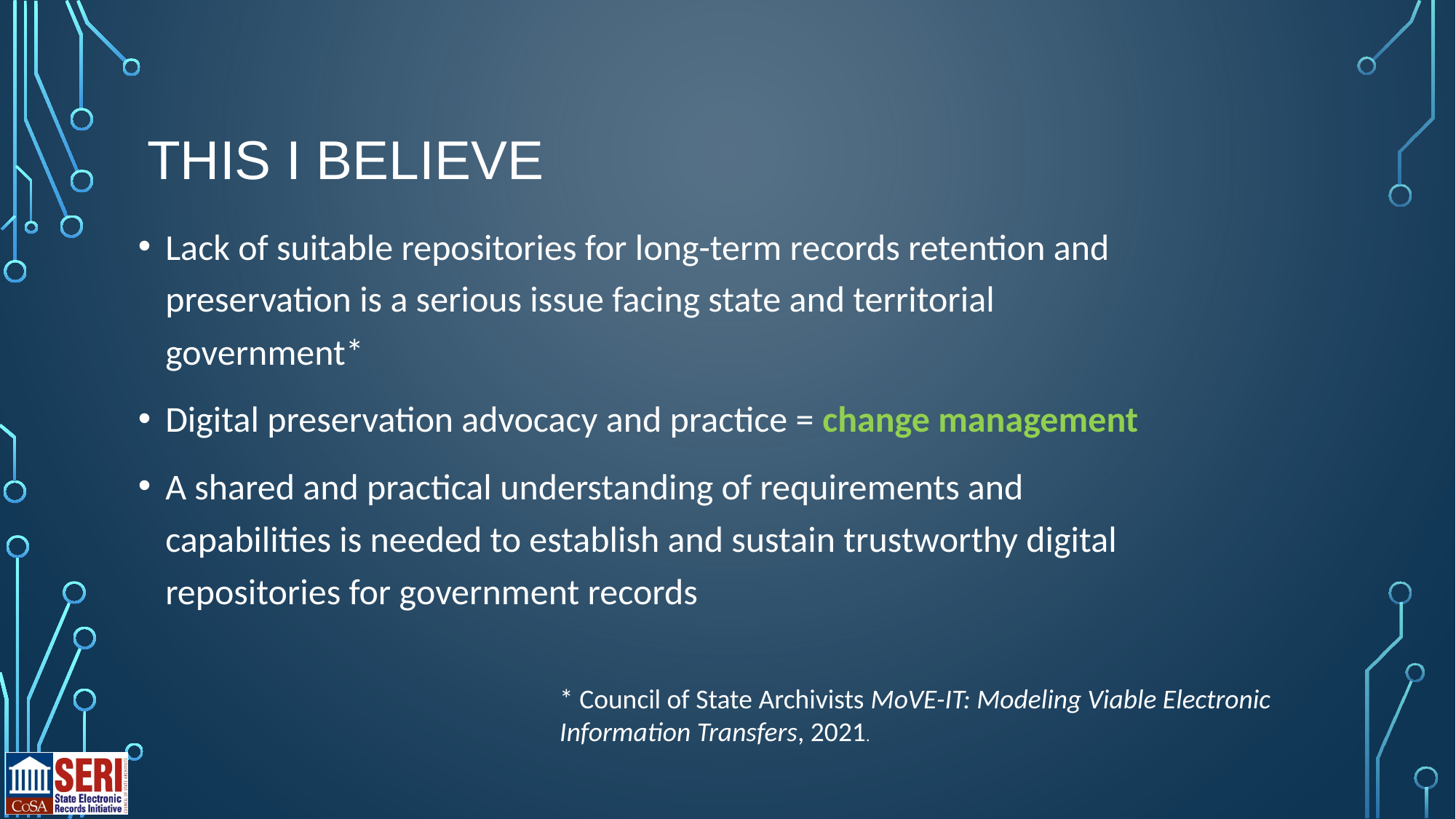

# THIS I BELIEVE
Lack of suitable repositories for long-term records retention and preservation is a serious issue facing state and territorial government*
Digital preservation advocacy and practice = change management
A shared and practical understanding of requirements and capabilities is needed to establish and sustain trustworthy digital repositories for government records

* Council of State Archivists MoVE-IT: Modeling Viable Electronic Information Transfers, 2021.